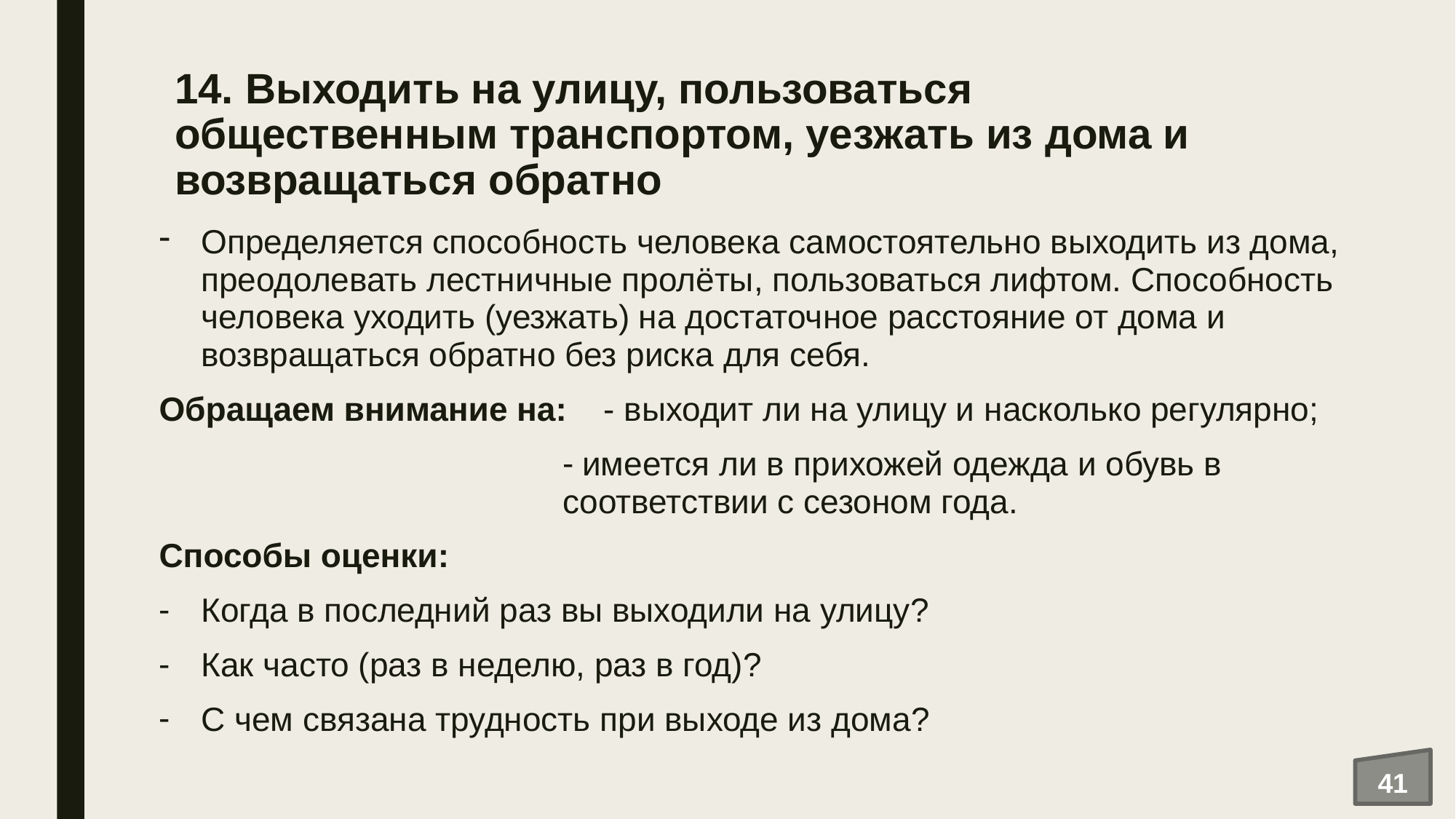

# 14. Выходить на улицу, пользоваться общественным транспортом, уезжать из дома и возвращаться обратно
Определяется способность человека самостоятельно выходить из дома, преодолевать лестничные пролёты, пользоваться лифтом. Способность человека уходить (уезжать) на достаточное расстояние от дома и возвращаться обратно без риска для себя.
Обращаем внимание на:    - выходит ли на улицу и насколько регулярно;
 имеется ли в прихожей одежда и обувь в соответствии с сезоном года.
Способы оценки:
Когда в последний раз вы выходили на улицу?
Как часто (раз в неделю, раз в год)?
С чем связана трудность при выходе из дома?
41